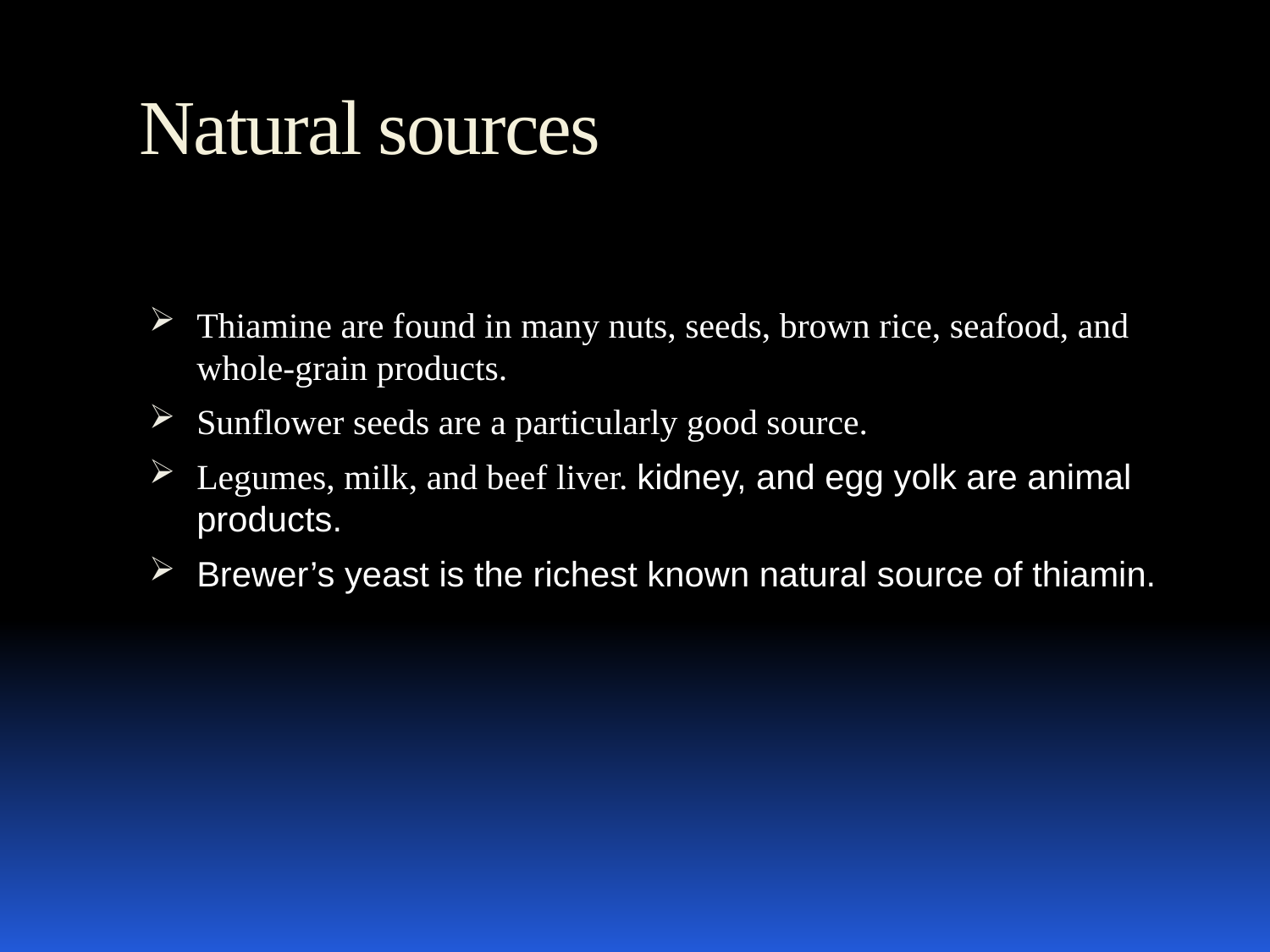

# Natural sources
Thiamine are found in many nuts, seeds, brown rice, seafood, and whole-grain products.
Sunflower seeds are a particularly good source.
Legumes, milk, and beef liver. kidney, and egg yolk are animal products.
Brewer’s yeast is the richest known natural source of thiamin.